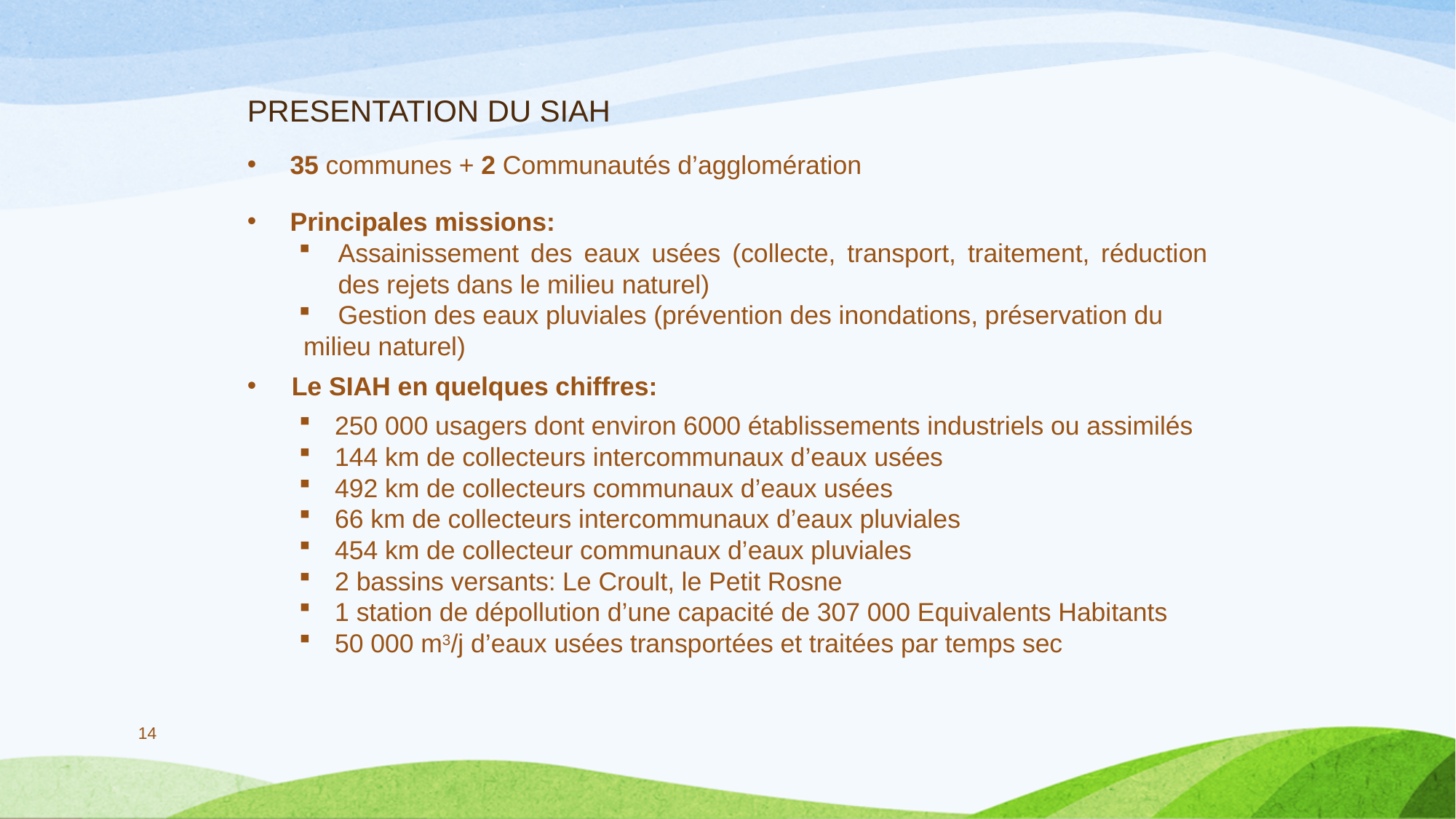

# PRESENTATION DU SIAH
35 communes + 2 Communautés d’agglomération
Principales missions:
Assainissement des eaux usées (collecte, transport, traitement, réduction des rejets dans le milieu naturel)
Gestion des eaux pluviales (prévention des inondations, préservation du
milieu naturel)
Le SIAH en quelques chiffres:
250 000 usagers dont environ 6000 établissements industriels ou assimilés
144 km de collecteurs intercommunaux d’eaux usées
492 km de collecteurs communaux d’eaux usées
66 km de collecteurs intercommunaux d’eaux pluviales
454 km de collecteur communaux d’eaux pluviales
2 bassins versants: Le Croult, le Petit Rosne
1 station de dépollution d’une capacité de 307 000 Equivalents Habitants
50 000 m3/j d’eaux usées transportées et traitées par temps sec

14